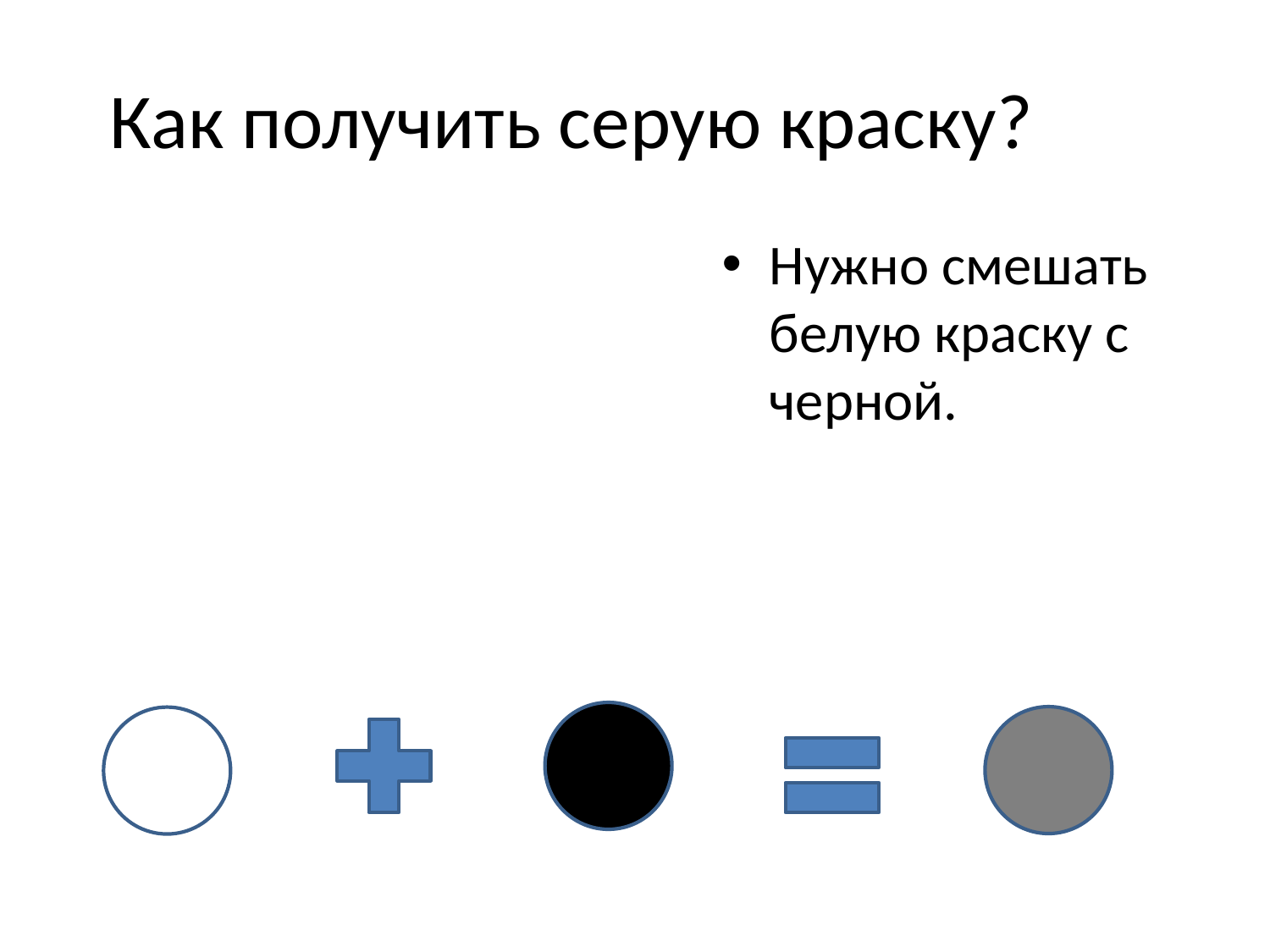

Как получить серую краску?
Нужно смешать белую краску с черной.